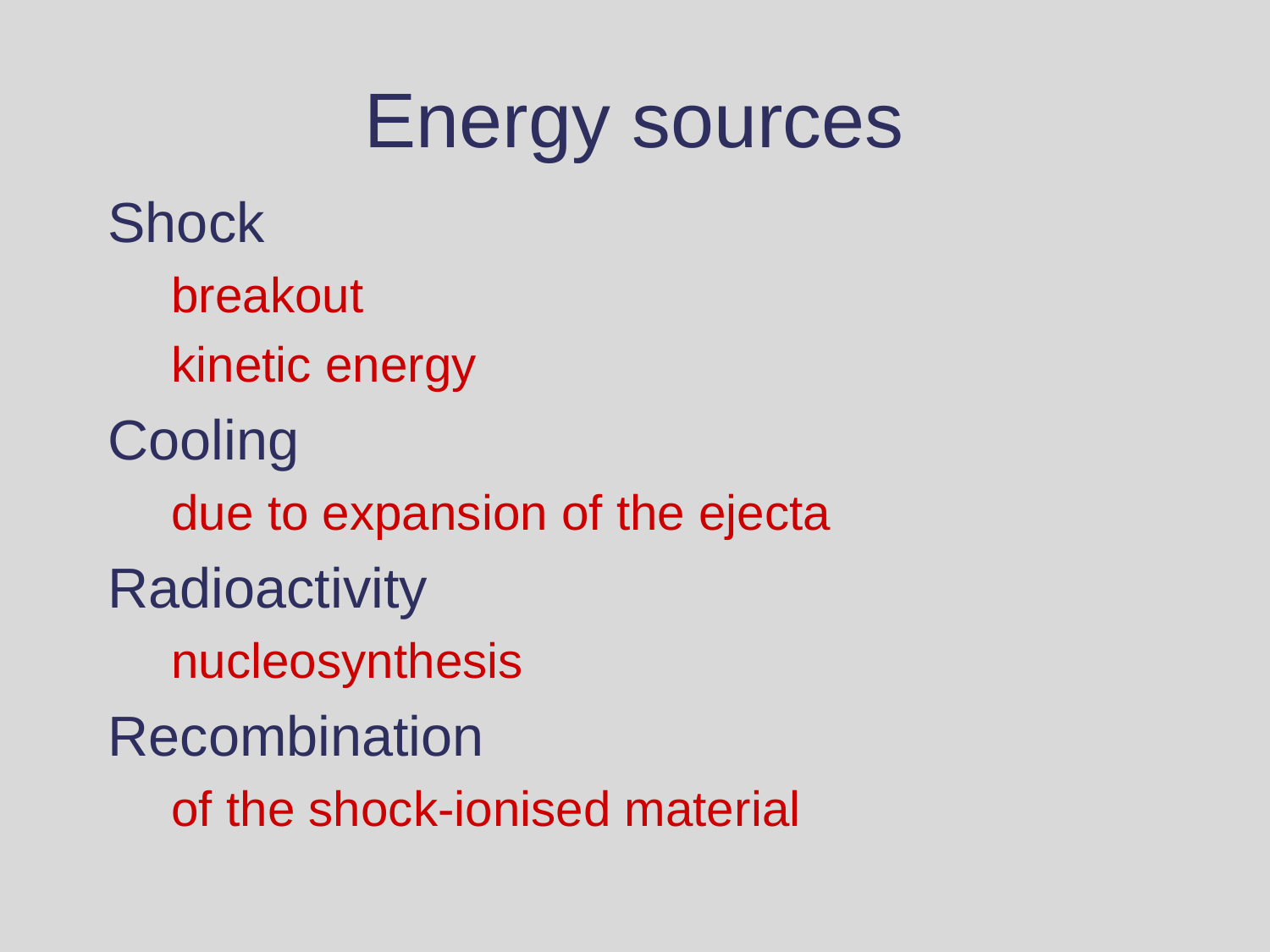

# Energy sources
Shock
breakout
kinetic energy
Cooling
due to expansion of the ejecta
Radioactivity
nucleosynthesis
Recombination
of the shock-ionised material